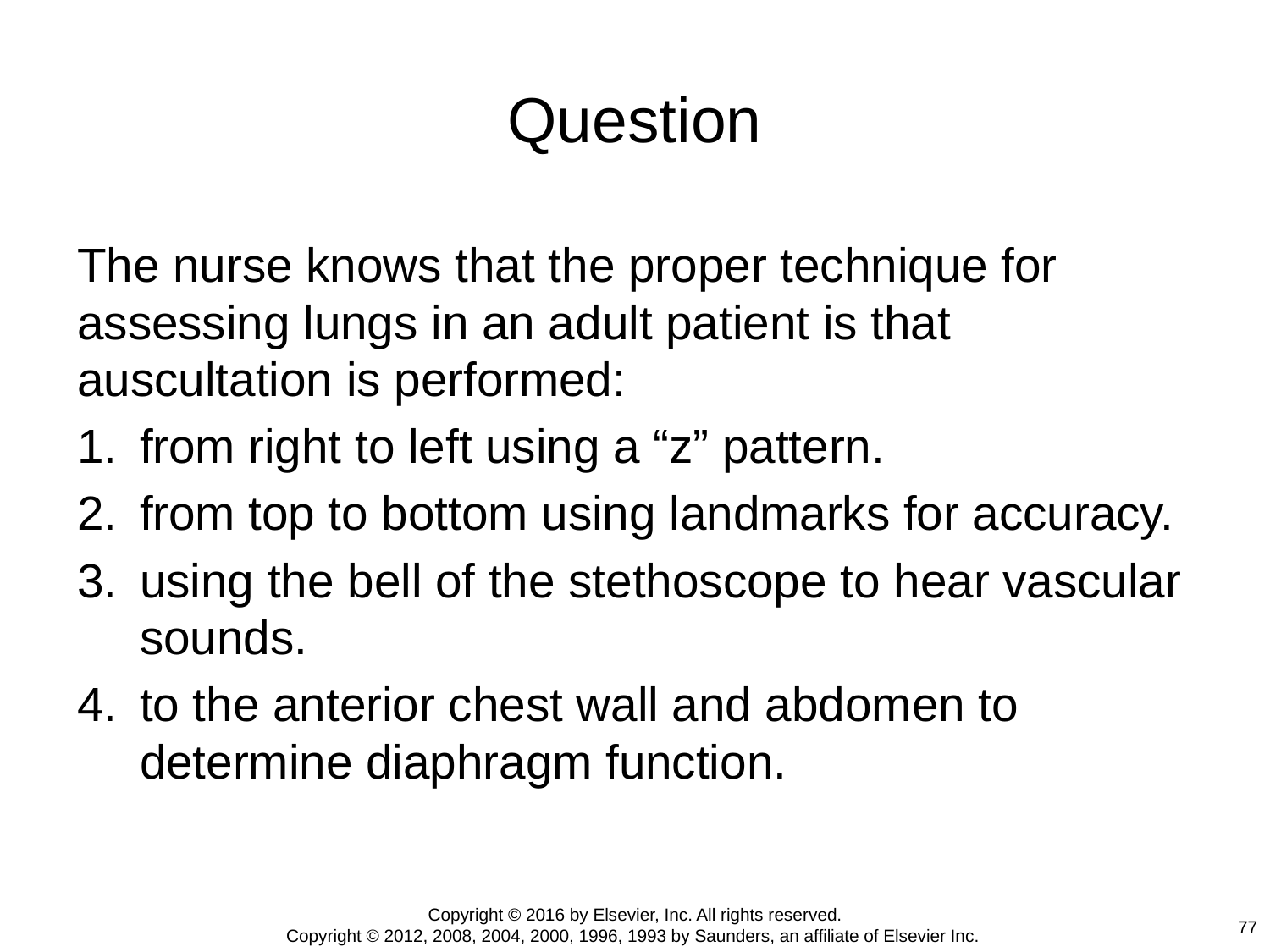

# Question
The nurse knows that the proper technique for assessing lungs in an adult patient is that auscultation is performed:
from right to left using a “z” pattern.
from top to bottom using landmarks for accuracy.
using the bell of the stethoscope to hear vascular sounds.
to the anterior chest wall and abdomen to determine diaphragm function.

Copyright © 2016 by Elsevier, Inc. All rights reserved.
Copyright © 2012, 2008, 2004, 2000, 1996, 1993 by Saunders, an affiliate of Elsevier Inc.
77